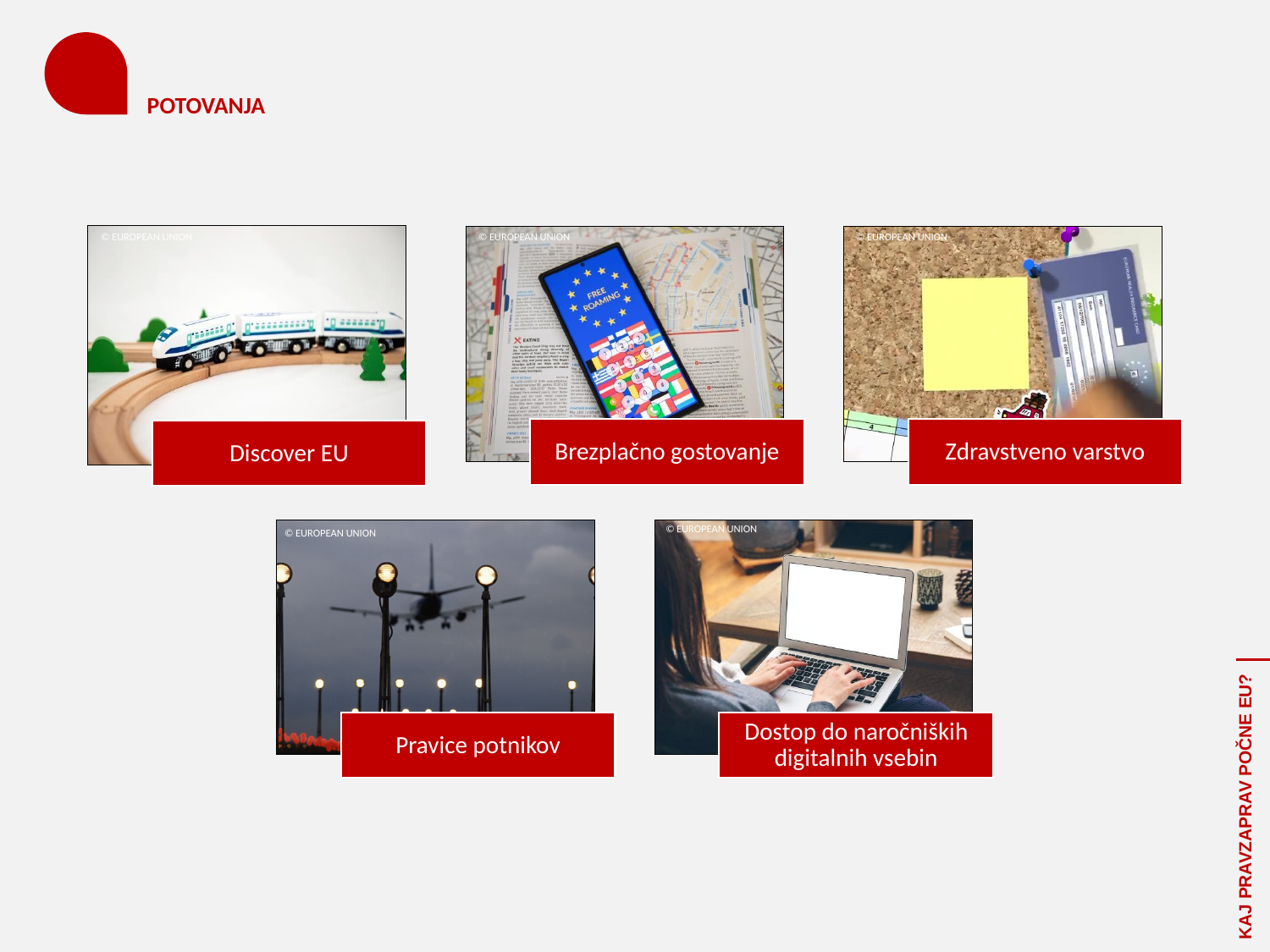

# POTOVANJA
Discover EU
Brezplačno gostovanje
Zdravstveno varstvo
Pravice potnikov
Dostop do naročniških digitalnih vsebin
© EUROPEAN UNION
© EUROPEAN UNION
© EUROPEAN UNION
© EUROPEAN UNION
© EUROPEAN UNION
KAJ PRAVZAPRAV POČNE EU?